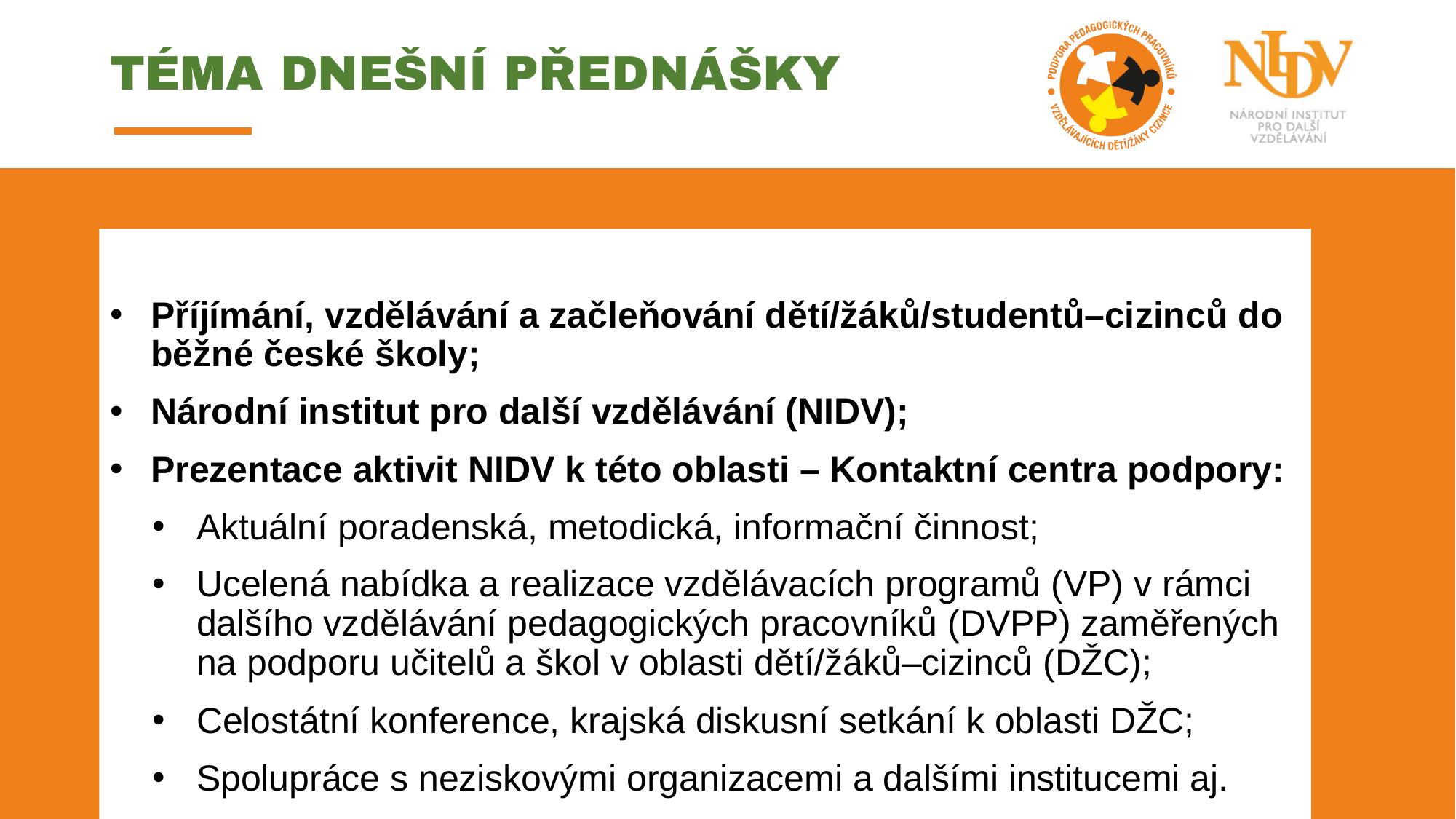

# Téma dnešní přednášky

Příjímání, vzdělávání a začleňování dětí/žáků/studentů–cizinců do běžné české školy;
Národní institut pro další vzdělávání (NIDV);
Prezentace aktivit NIDV k této oblasti – Kontaktní centra podpory:
Aktuální poradenská, metodická, informační činnost;
Ucelená nabídka a realizace vzdělávacích programů (VP) v rámci dalšího vzdělávání pedagogických pracovníků (DVPP) zaměřených na podporu učitelů a škol v oblasti dětí/žáků–cizinců (DŽC);
Celostátní konference, krajská diskusní setkání k oblasti DŽC;
Spolupráce s neziskovými organizacemi a dalšími institucemi aj.